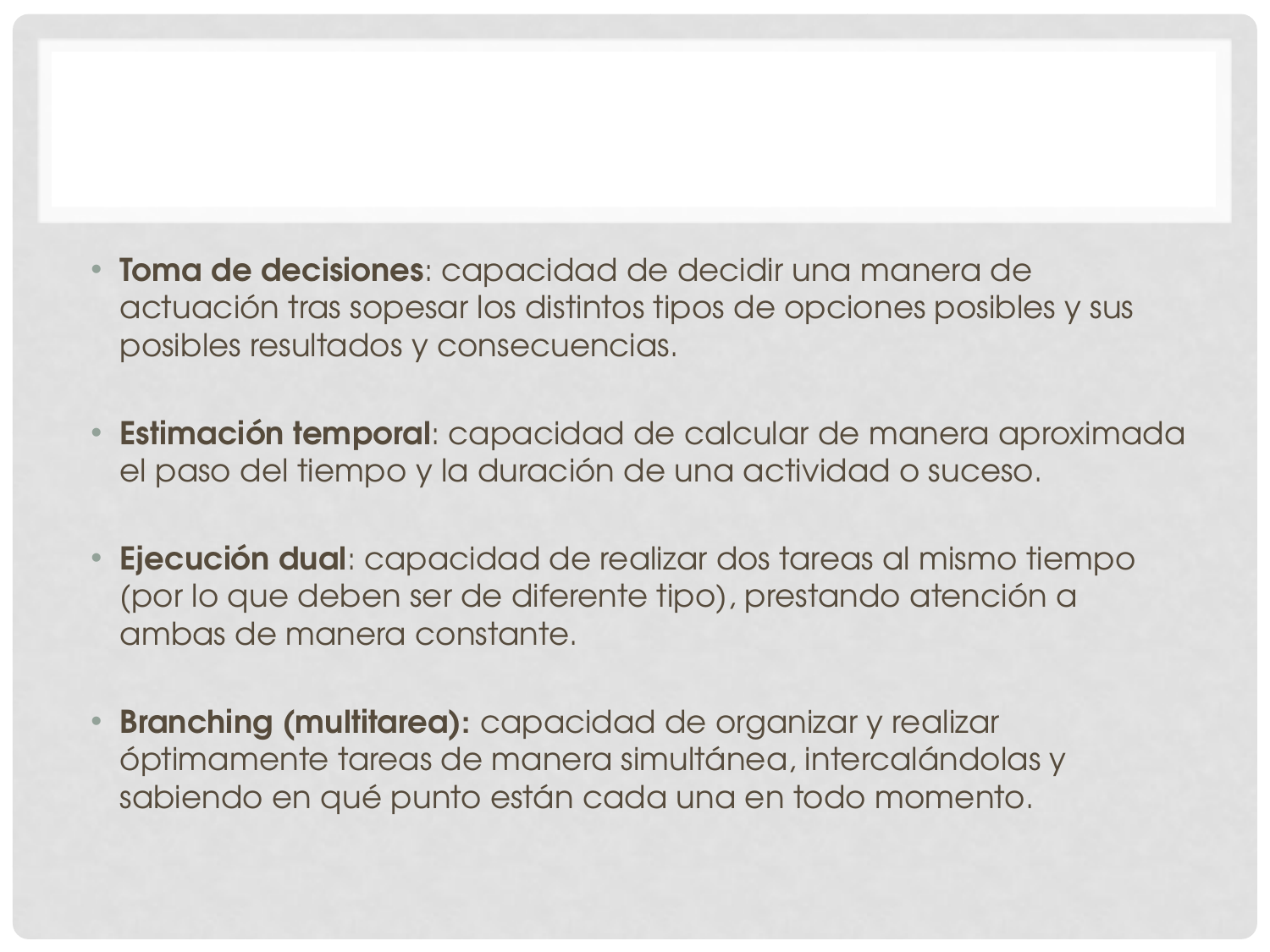

#
Toma de decisiones: capacidad de decidir una manera de actuación tras sopesar los distintos tipos de opciones posibles y sus posibles resultados y consecuencias.

Estimación temporal: capacidad de calcular de manera aproximada el paso del tiempo y la duración de una actividad o suceso.

Ejecución dual: capacidad de realizar dos tareas al mismo tiempo (por lo que deben ser de diferente tipo), prestando atención a ambas de manera constante.

Branching (multitarea): capacidad de organizar y realizar óptimamente tareas de manera simultánea, intercalándolas y sabiendo en qué punto están cada una en todo momento.